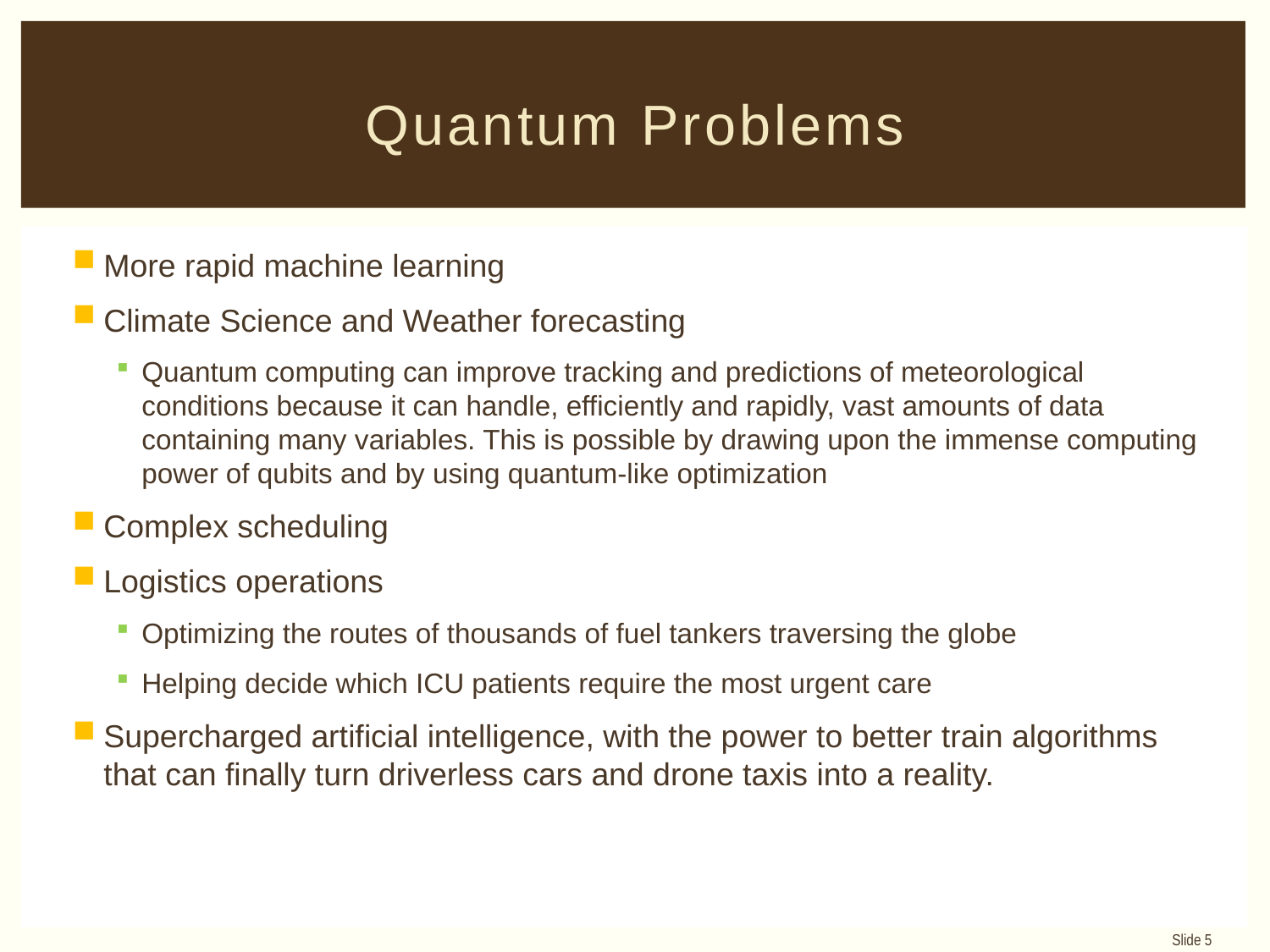

# Quantum Problems
More rapid machine learning
Climate Science and Weather forecasting
Quantum computing can improve tracking and predictions of meteorological conditions because it can handle, efficiently and rapidly, vast amounts of data containing many variables. This is possible by drawing upon the immense computing power of qubits and by using quantum-like optimization
Complex scheduling
Logistics operations
Optimizing the routes of thousands of fuel tankers traversing the globe
Helping decide which ICU patients require the most urgent care
Supercharged artificial intelligence, with the power to better train algorithms that can finally turn driverless cars and drone taxis into a reality.